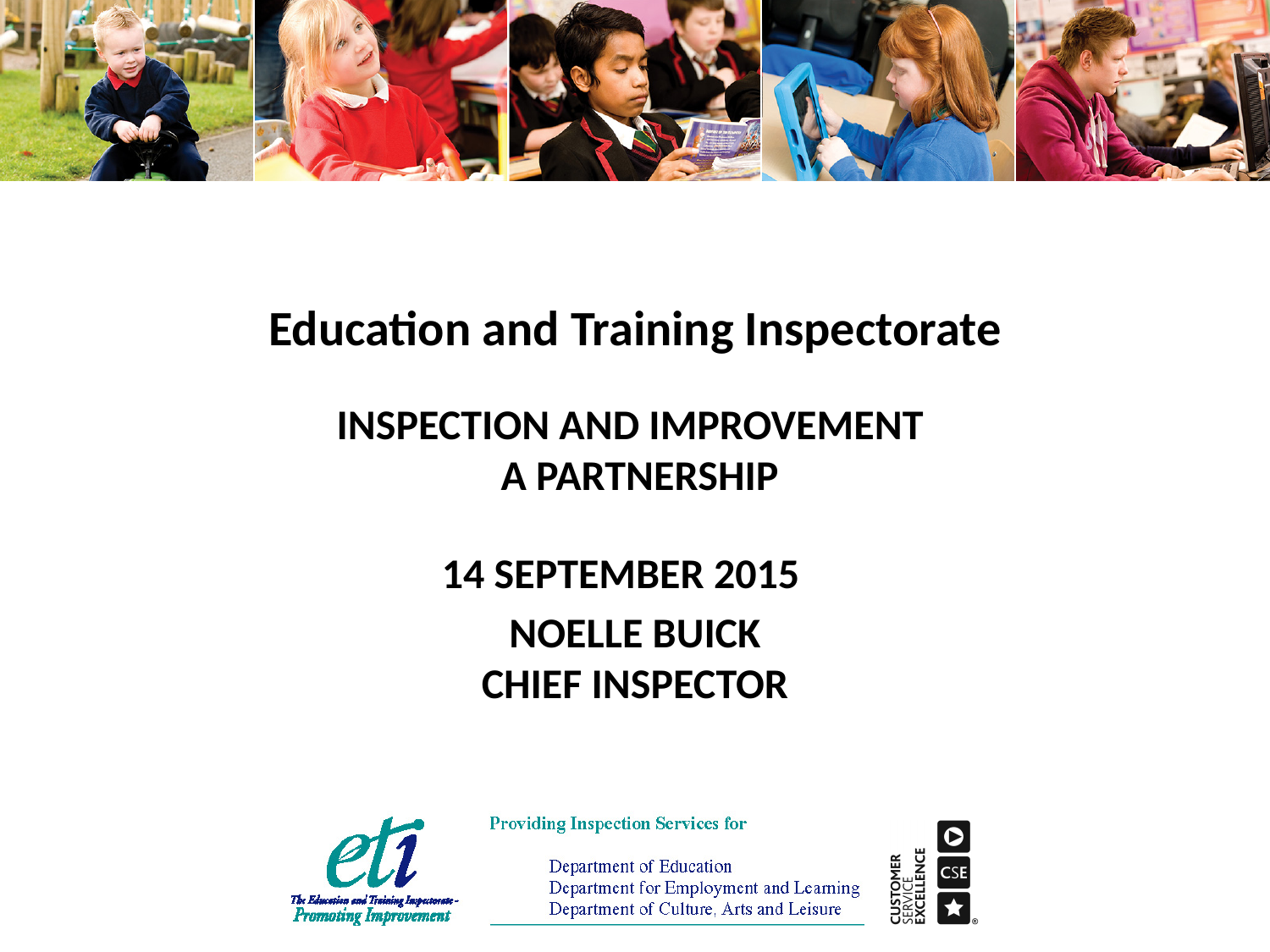

# Education and Training Inspectorate Inspection and improvement A Partnership
14 September 2015
NOELLE BUICK
CHIEF INSPECTOR